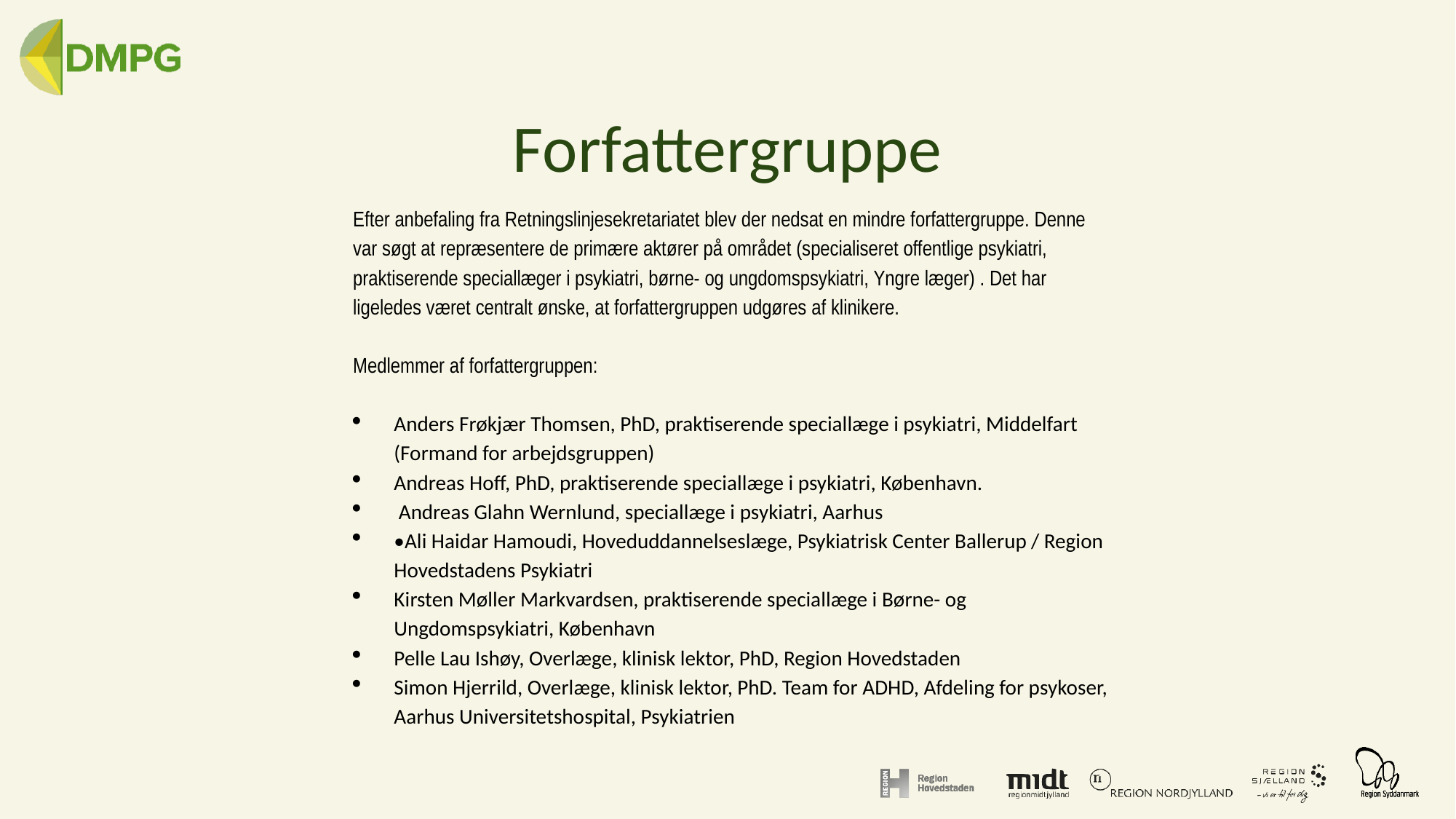

# Forfattergruppe
Efter anbefaling fra Retningslinjesekretariatet blev der nedsat en mindre forfattergruppe. Denne var søgt at repræsentere de primære aktører på området (specialiseret offentlige psykiatri, praktiserende speciallæger i psykiatri, børne- og ungdomspsykiatri, Yngre læger) . Det har ligeledes været centralt ønske, at forfattergruppen udgøres af klinikere.

Medlemmer af forfattergruppen:

Anders Frøkjær Thomsen, PhD, praktiserende speciallæge i psykiatri, Middelfart (Formand for arbejdsgruppen)
Andreas Hoff, PhD, praktiserende speciallæge i psykiatri, København.
 Andreas Glahn Wernlund, speciallæge i psykiatri, Aarhus
•Ali Haidar Hamoudi, Hoveduddannelseslæge, Psykiatrisk Center Ballerup / Region Hovedstadens Psykiatri
Kirsten Møller Markvardsen, praktiserende speciallæge i Børne- og Ungdomspsykiatri, København
Pelle Lau Ishøy, Overlæge, klinisk lektor, PhD, Region Hovedstaden
Simon Hjerrild, Overlæge, klinisk lektor, PhD. Team for ADHD, Afdeling for psykoser, Aarhus Universitetshospital, Psykiatrien